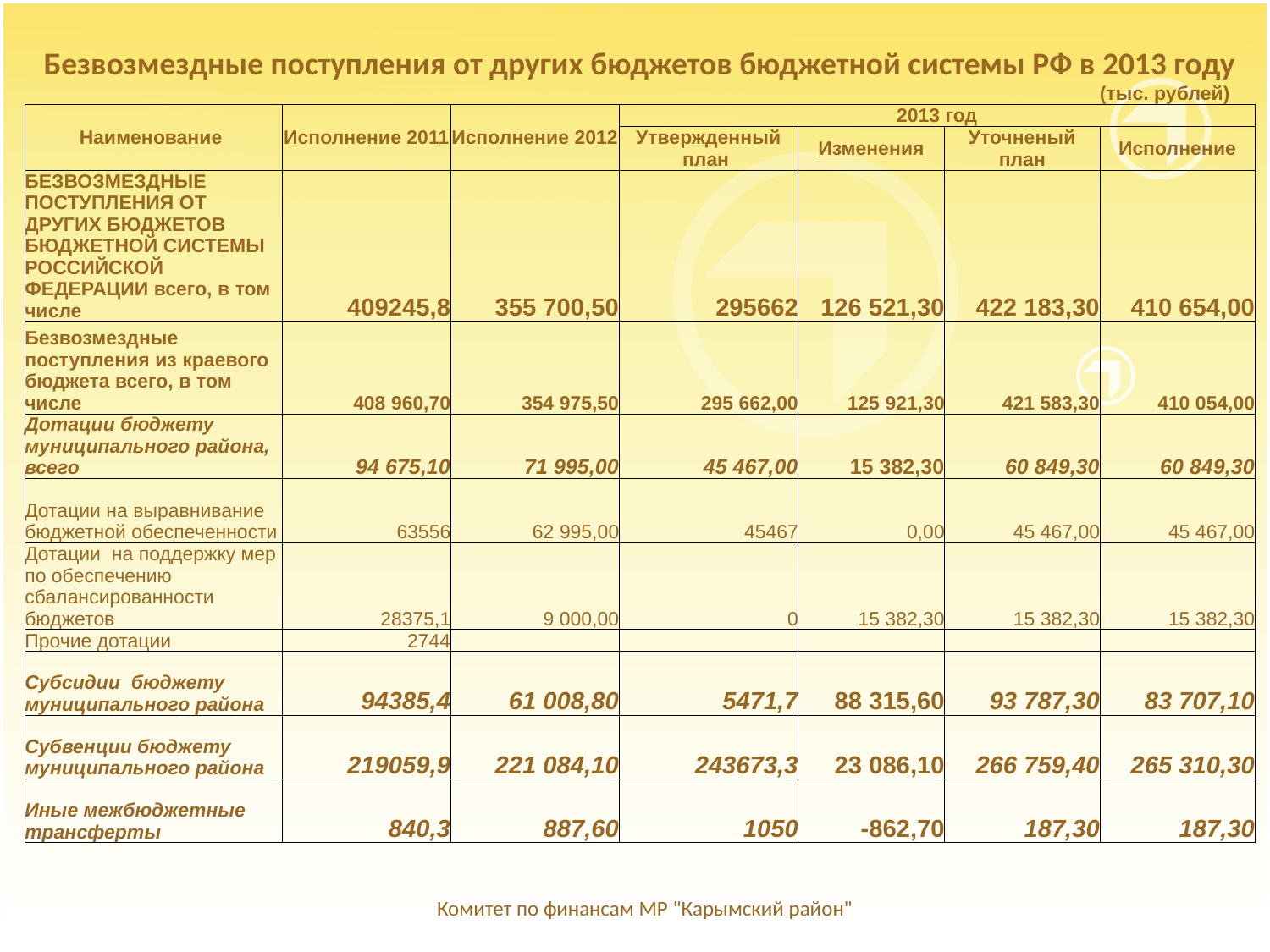

| Безвозмездные поступления от других бюджетов бюджетной системы РФ в 2013 году |  |  |  |  |  |  |
| --- | --- | --- | --- | --- | --- | --- |
|  |  |  |  |  |  | (тыс. рублей) |
| Наименование | Исполнение 2011 | Исполнение 2012 | 2013 год |  |  |  |
|  |  |  | Утвержденный план | Изменения | Уточненый план | Исполнение |
| БЕЗВОЗМЕЗДНЫЕ ПОСТУПЛЕНИЯ ОТ ДРУГИХ БЮДЖЕТОВ БЮДЖЕТНОЙ СИСТЕМЫ РОССИЙСКОЙ ФЕДЕРАЦИИ всего, в том числе | 409245,8 | 355 700,50 | 295662 | 126 521,30 | 422 183,30 | 410 654,00 |
| Безвозмездные поступления из краевого бюджета всего, в том числе | 408 960,70 | 354 975,50 | 295 662,00 | 125 921,30 | 421 583,30 | 410 054,00 |
| Дотации бюджету муниципального района, всего | 94 675,10 | 71 995,00 | 45 467,00 | 15 382,30 | 60 849,30 | 60 849,30 |
| Дотации на выравнивание бюджетной обеспеченности | 63556 | 62 995,00 | 45467 | 0,00 | 45 467,00 | 45 467,00 |
| Дотации на поддержку мер по обеспечению сбалансированности бюджетов | 28375,1 | 9 000,00 | 0 | 15 382,30 | 15 382,30 | 15 382,30 |
| Прочие дотации | 2744 |  |  |  |  |  |
| Субсидии бюджету муниципального района | 94385,4 | 61 008,80 | 5471,7 | 88 315,60 | 93 787,30 | 83 707,10 |
| Субвенции бюджету муниципального района | 219059,9 | 221 084,10 | 243673,3 | 23 086,10 | 266 759,40 | 265 310,30 |
| Иные межбюджетные трансферты | 840,3 | 887,60 | 1050 | -862,70 | 187,30 | 187,30 |
Комитет по финансам МР "Карымский район"